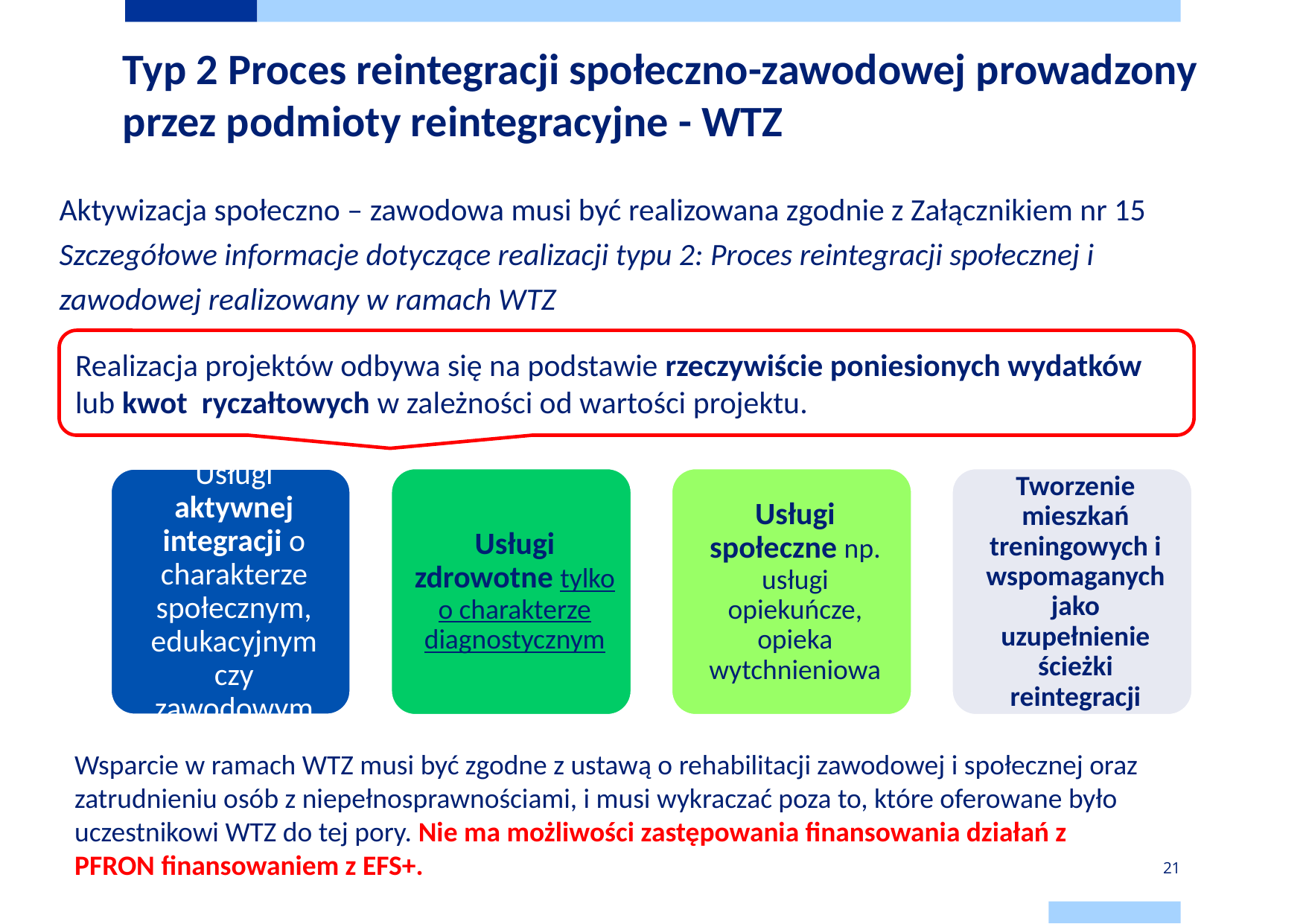

Typ 2 Proces reintegracji społeczno-zawodowej prowadzony przez podmioty reintegracyjne - WTZ
Aktywizacja społeczno – zawodowa musi być realizowana zgodnie z Załącznikiem nr 15 Szczegółowe informacje dotyczące realizacji typu 2: Proces reintegracji społecznej i zawodowej realizowany w ramach WTZ
Realizacja projektów odbywa się na podstawie rzeczywiście poniesionych wydatków lub kwot  ryczałtowych w zależności od wartości projektu.
Usługi aktywnej integracji o charakterze społecznym, edukacyjnym czy zawodowym
Usługi zdrowotne tylko o charakterze diagnostycznym
Usługi społeczne np. usługi opiekuńcze, opieka wytchnieniowa
Tworzenie mieszkań treningowych i wspomaganych jako uzupełnienie ścieżki reintegracji
Wsparcie w ramach WTZ musi być zgodne z ustawą o rehabilitacji zawodowej i społecznej oraz zatrudnieniu osób z niepełnosprawnościami, i musi wykraczać poza to, które oferowane było uczestnikowi WTZ do tej pory. Nie ma możliwości zastępowania finansowania działań z PFRON finansowaniem z EFS+.
21